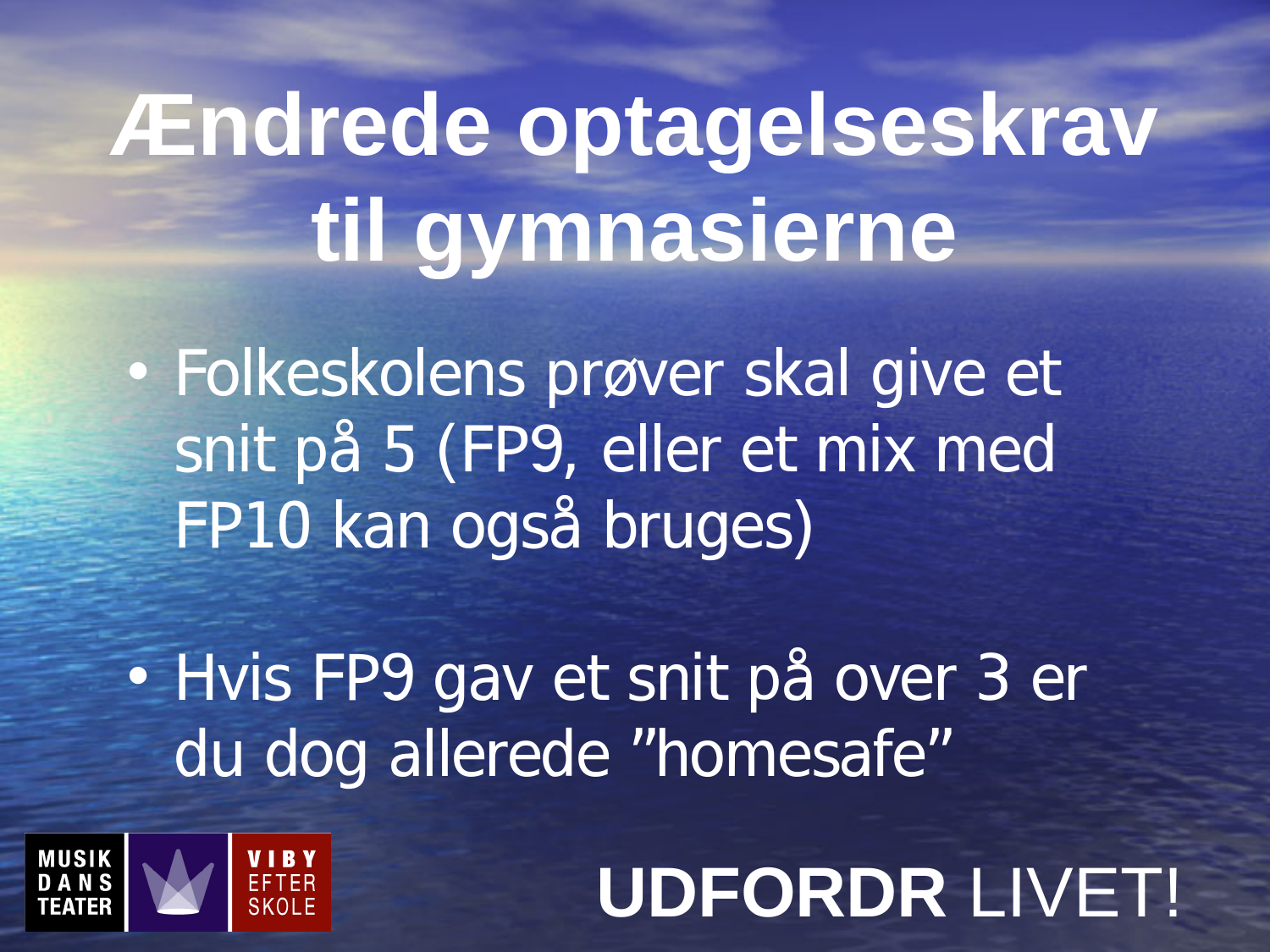

Ændrede optagelseskrav
til gymnasierne
Folkeskolens prøver skal give et snit på 5 (FP9, eller et mix med FP10 kan også bruges)
Hvis FP9 gav et snit på over 3 er du dog allerede ”homesafe”
UDFORDR LIVET!